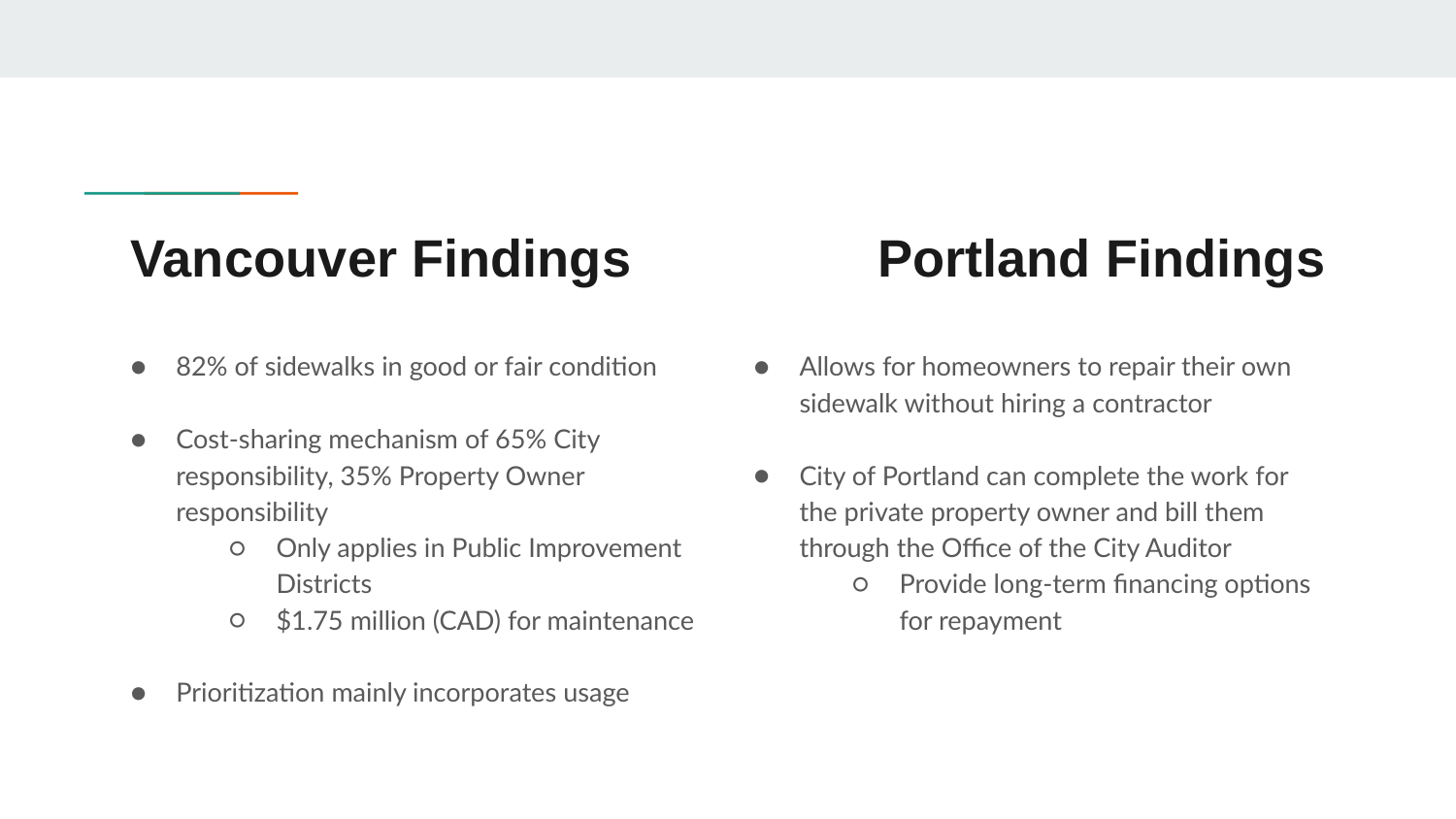

# Vancouver Findings
Portland Findings
82% of sidewalks in good or fair condition

Cost-sharing mechanism of 65% City responsibility, 35% Property Owner responsibility
Only applies in Public Improvement Districts
$1.75 million (CAD) for maintenance

Prioritization mainly incorporates usage
Allows for homeowners to repair their own sidewalk without hiring a contractor

City of Portland can complete the work for the private property owner and bill them through the Office of the City Auditor
Provide long-term financing options for repayment